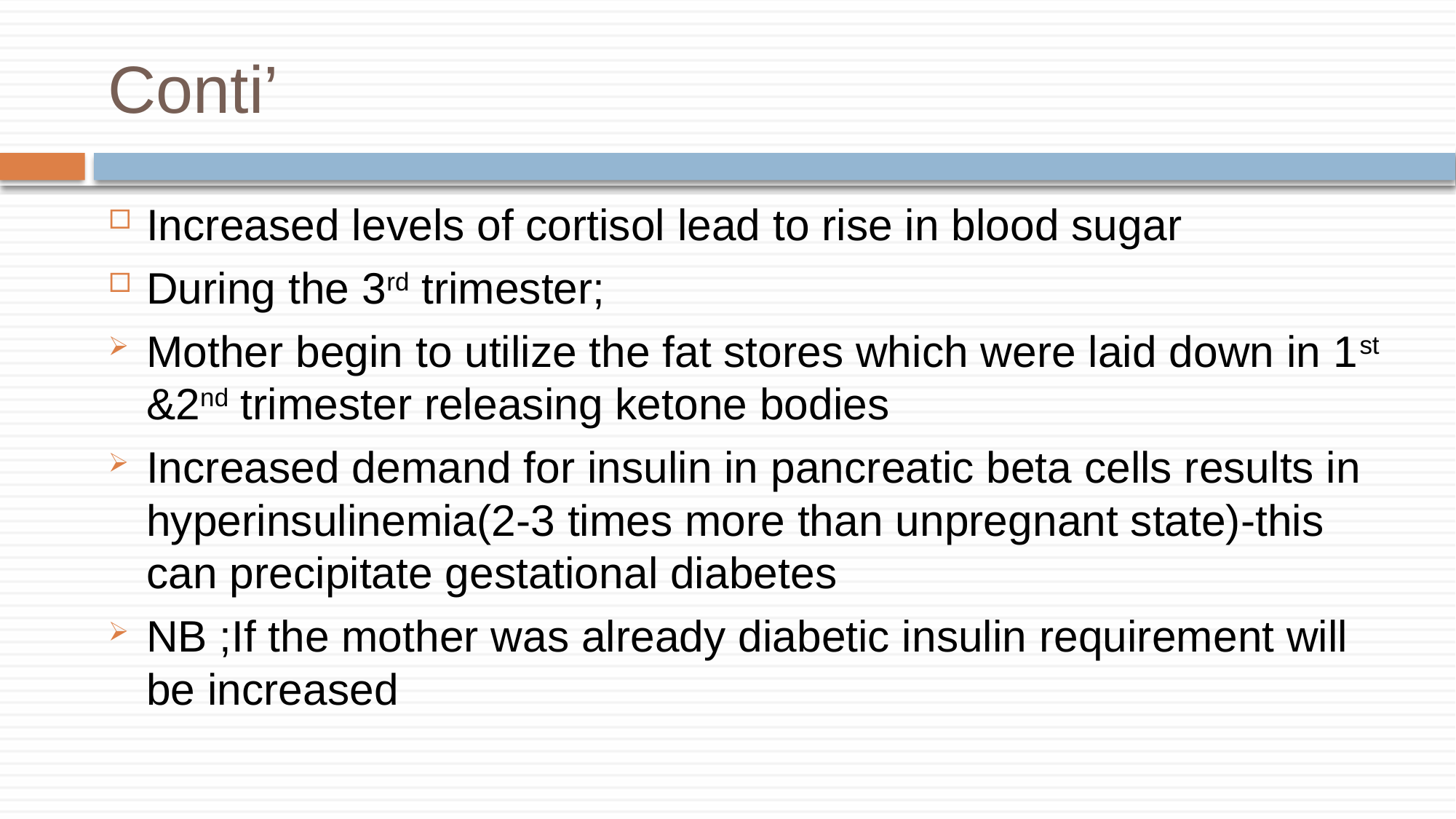

# Conti’
Increased levels of cortisol lead to rise in blood sugar
During the 3rd trimester;
Mother begin to utilize the fat stores which were laid down in 1st &2nd trimester releasing ketone bodies
Increased demand for insulin in pancreatic beta cells results in hyperinsulinemia(2-3 times more than unpregnant state)-this can precipitate gestational diabetes
NB ;If the mother was already diabetic insulin requirement will be increased